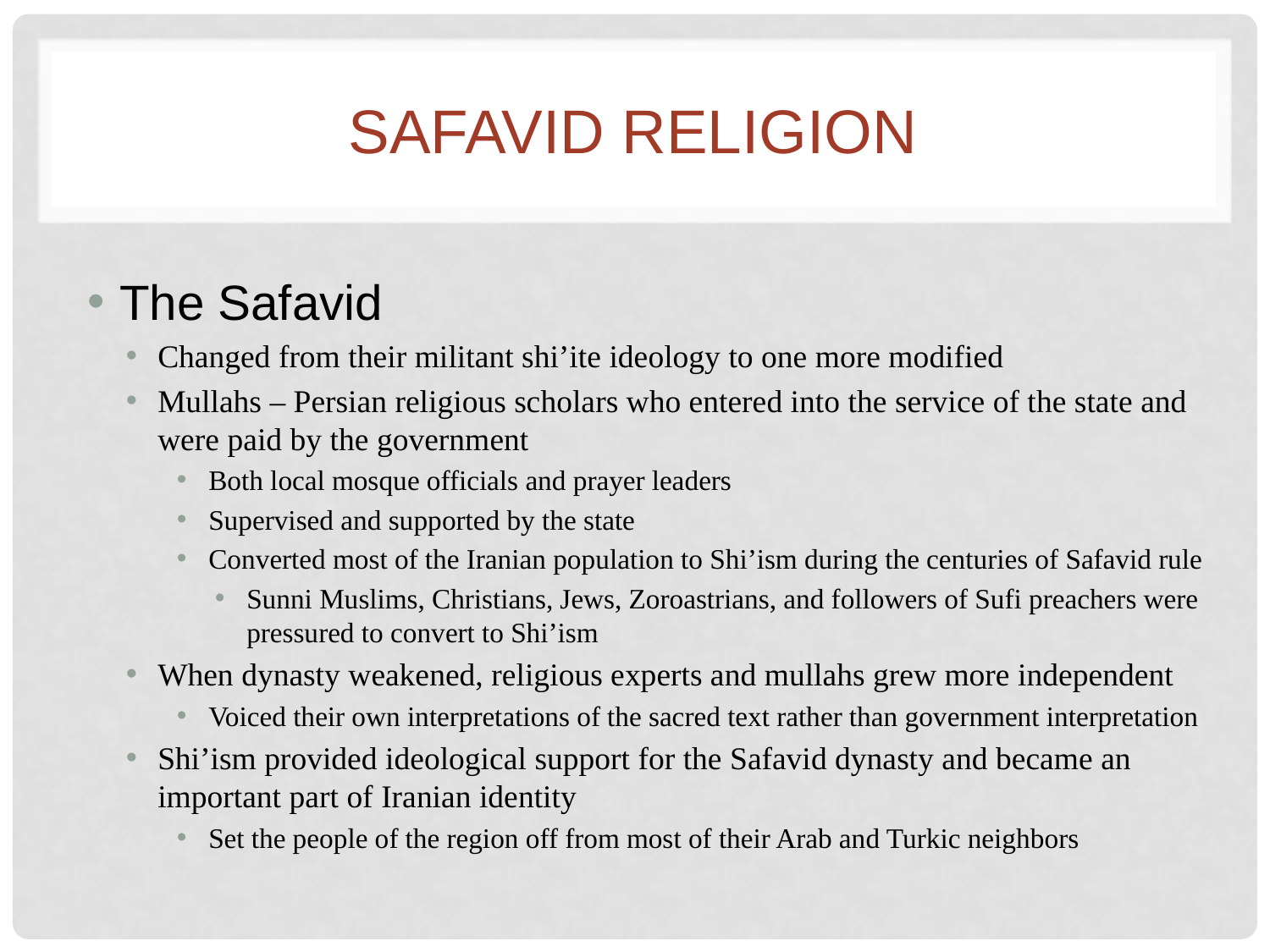

# Safavid religion
The Safavid
Changed from their militant shi’ite ideology to one more modified
Mullahs – Persian religious scholars who entered into the service of the state and were paid by the government
Both local mosque officials and prayer leaders
Supervised and supported by the state
Converted most of the Iranian population to Shi’ism during the centuries of Safavid rule
Sunni Muslims, Christians, Jews, Zoroastrians, and followers of Sufi preachers were pressured to convert to Shi’ism
When dynasty weakened, religious experts and mullahs grew more independent
Voiced their own interpretations of the sacred text rather than government interpretation
Shi’ism provided ideological support for the Safavid dynasty and became an important part of Iranian identity
Set the people of the region off from most of their Arab and Turkic neighbors